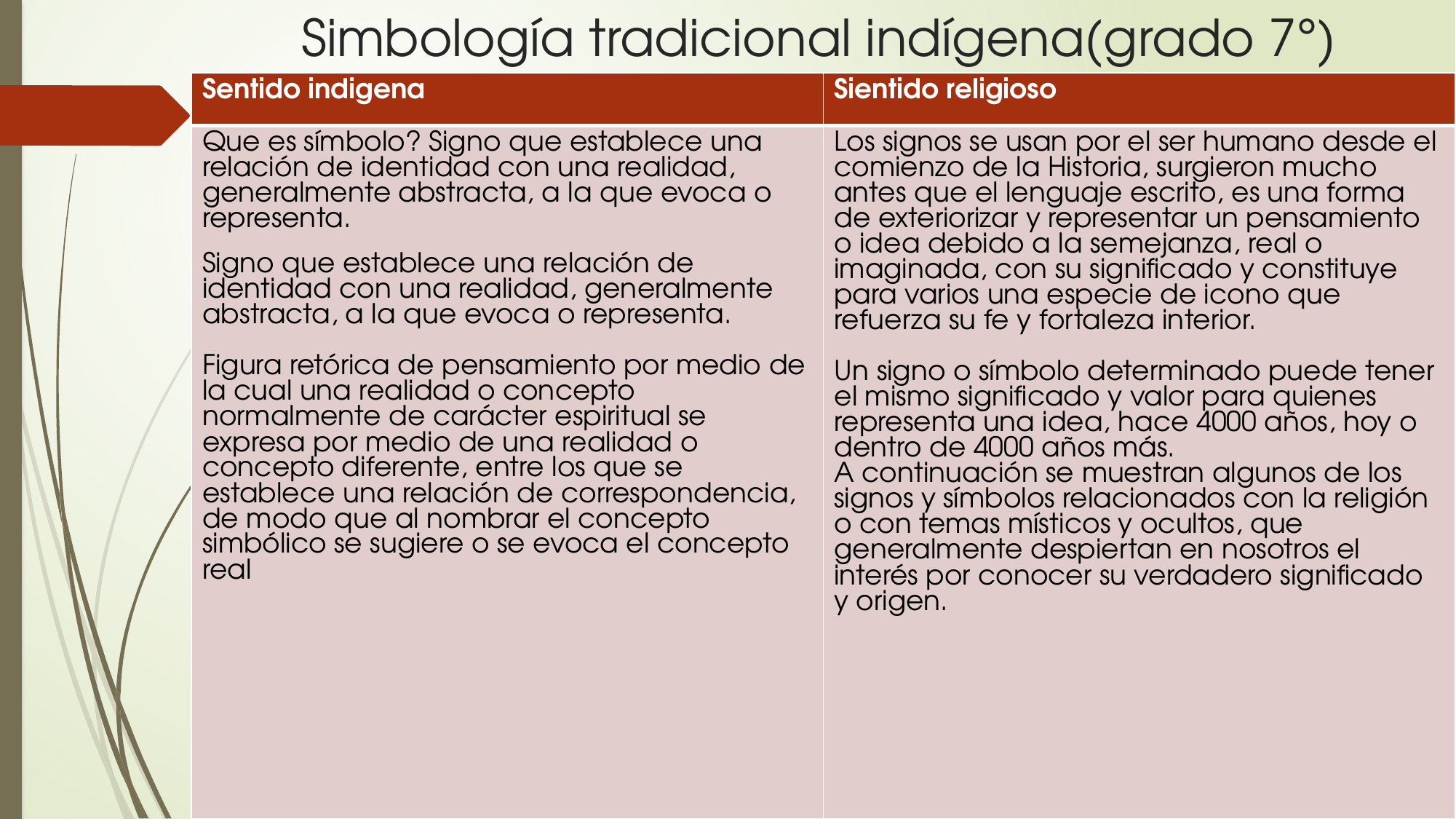

# Simbología tradicional indígena(grado 7°)
| Sentido indigena | Sientido religioso |
| --- | --- |
| Que es símbolo? Signo que establece una relación de identidad con una realidad, generalmente abstracta, a la que evoca o representa. Signo que establece una relación de identidad con una realidad, generalmente abstracta, a la que evoca o representa. Figura retórica de pensamiento por medio de la cual una realidad o concepto normalmente de carácter espiritual se expresa por medio de una realidad o concepto diferente, entre los que se establece una relación de correspondencia, de modo que al nombrar el concepto simbólico se sugiere o se evoca el concepto real | Los signos se usan por el ser humano desde el comienzo de la Historia, surgieron mucho antes que el lenguaje escrito, es una forma de exteriorizar y representar un pensamiento o idea debido a la semejanza, real o imaginada, con su significado y constituye para varios una especie de icono que refuerza su fe y fortaleza interior. Un signo o símbolo determinado puede tener el mismo significado y valor para quienes representa una idea, hace 4000 años, hoy o dentro de 4000 años más. A continuación se muestran algunos de los signos y símbolos relacionados con la religión o con temas místicos y ocultos, que generalmente despiertan en nosotros el interés por conocer su verdadero significado y origen. |